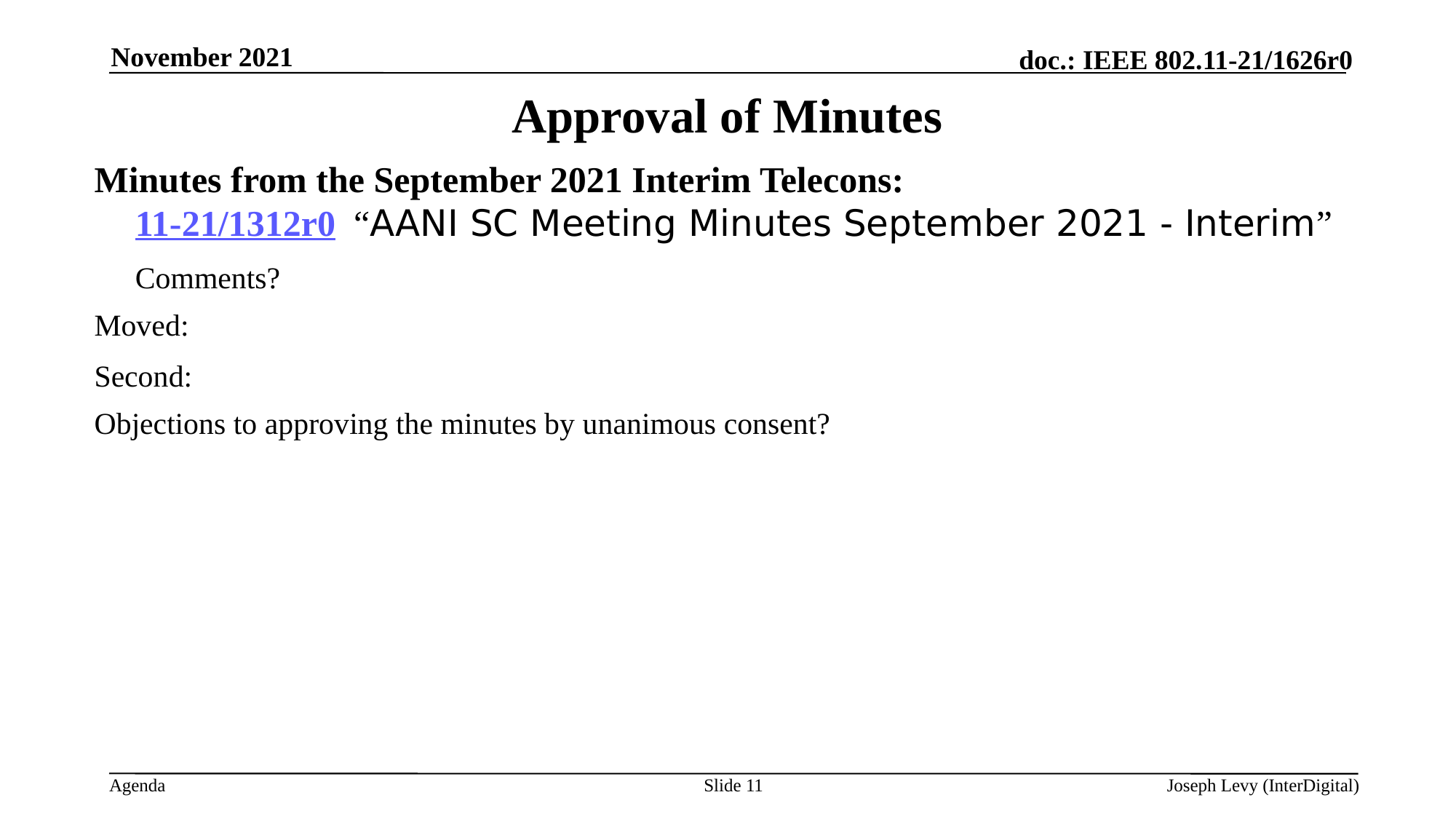

November 2021
# Approval of Minutes
Minutes from the September 2021 Interim Telecons:
11-21/1312r0  “AANI SC Meeting Minutes September 2021 - Interim”
	Comments?
Moved:
Second:
Objections to approving the minutes by unanimous consent?

Slide 11
Joseph Levy (InterDigital)